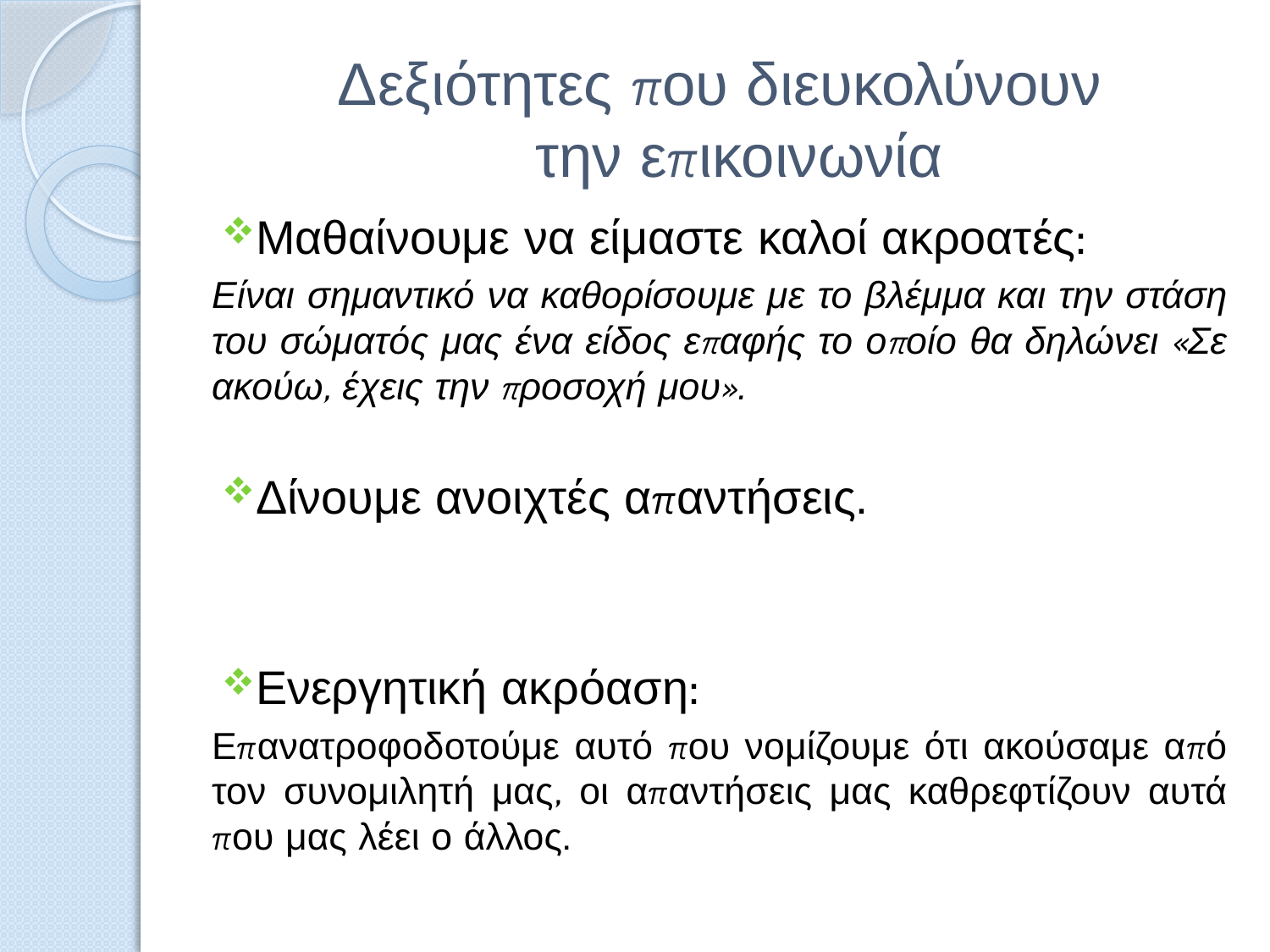

# Δεξιότητες που διευκολύνουν την επικοινωνία
Μαθαίνουμε να είμαστε καλοί ακροατές:
Είναι σημαντικό να καθορίσουμε με το βλέμμα και την στάση του σώματός μας ένα είδος επαφής το οποίο θα δηλώνει «Σε ακούω, έχεις την προσοχή μου».

Δίνουμε ανοιχτές απαντήσεις.

Ενεργητική ακρόαση:
Επανατροφοδοτούμε αυτό που νομίζουμε ότι ακούσαμε από τον συνομιλητή μας, οι απαντήσεις μας καθρεφτίζουν αυτά που μας λέει ο άλλος.